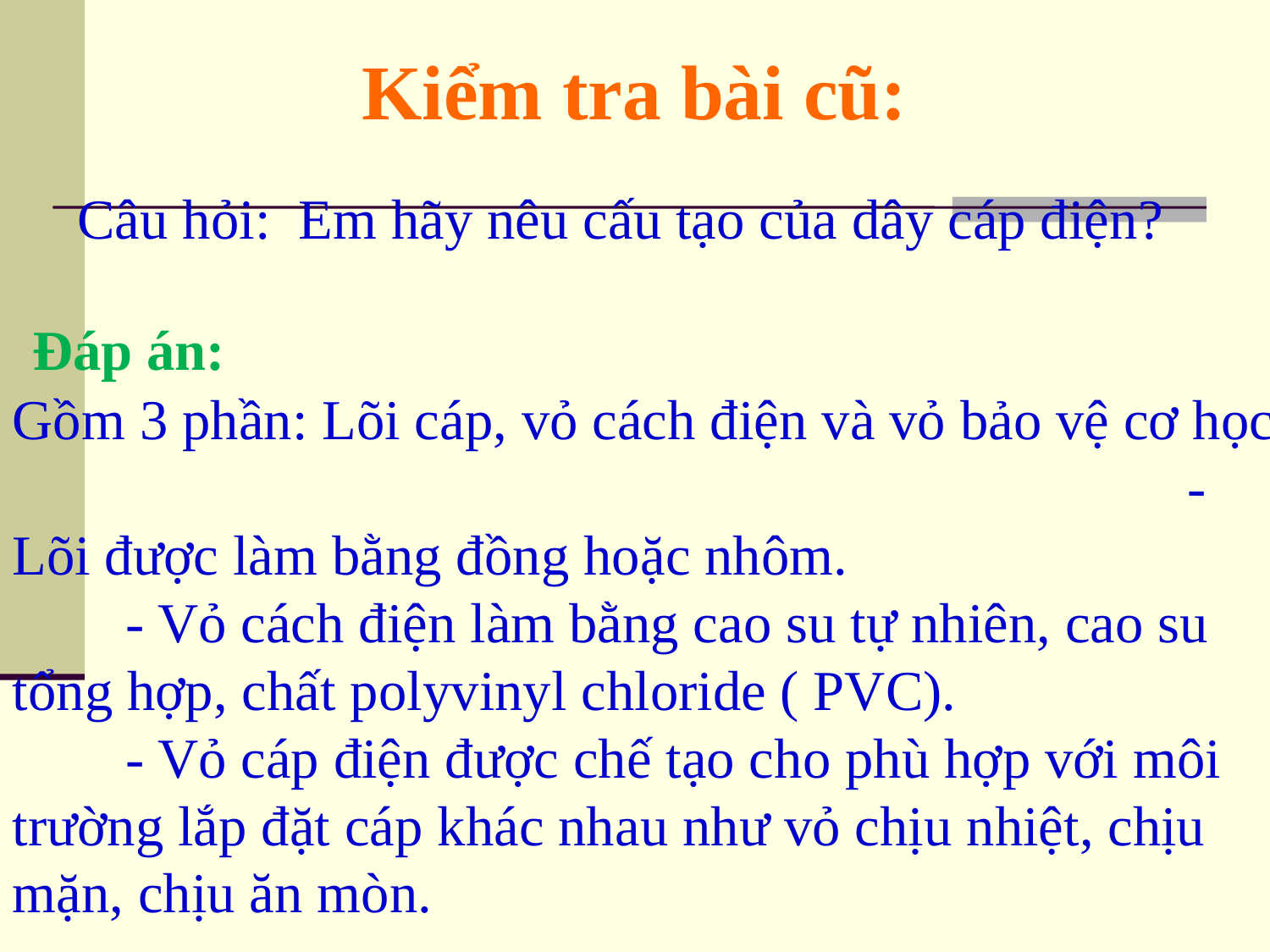

Kiểm tra bài cũ:
Câu hỏi:  Em hãy nêu cấu tạo của dây cáp điện?
Đáp án:
Gồm 3 phần: Lõi cáp, vỏ cách điện và vỏ bảo vệ cơ học.                                                                                    - Lõi được làm bằng đồng hoặc nhôm.                                        - Vỏ cách điện làm bằng cao su tự nhiên, cao su tổng hợp, chất polyvinyl chloride ( PVC).                                - Vỏ cáp điện được chế tạo cho phù hợp với môi trường lắp đặt cáp khác nhau như vỏ chịu nhiệt, chịu mặn, chịu ăn mòn.